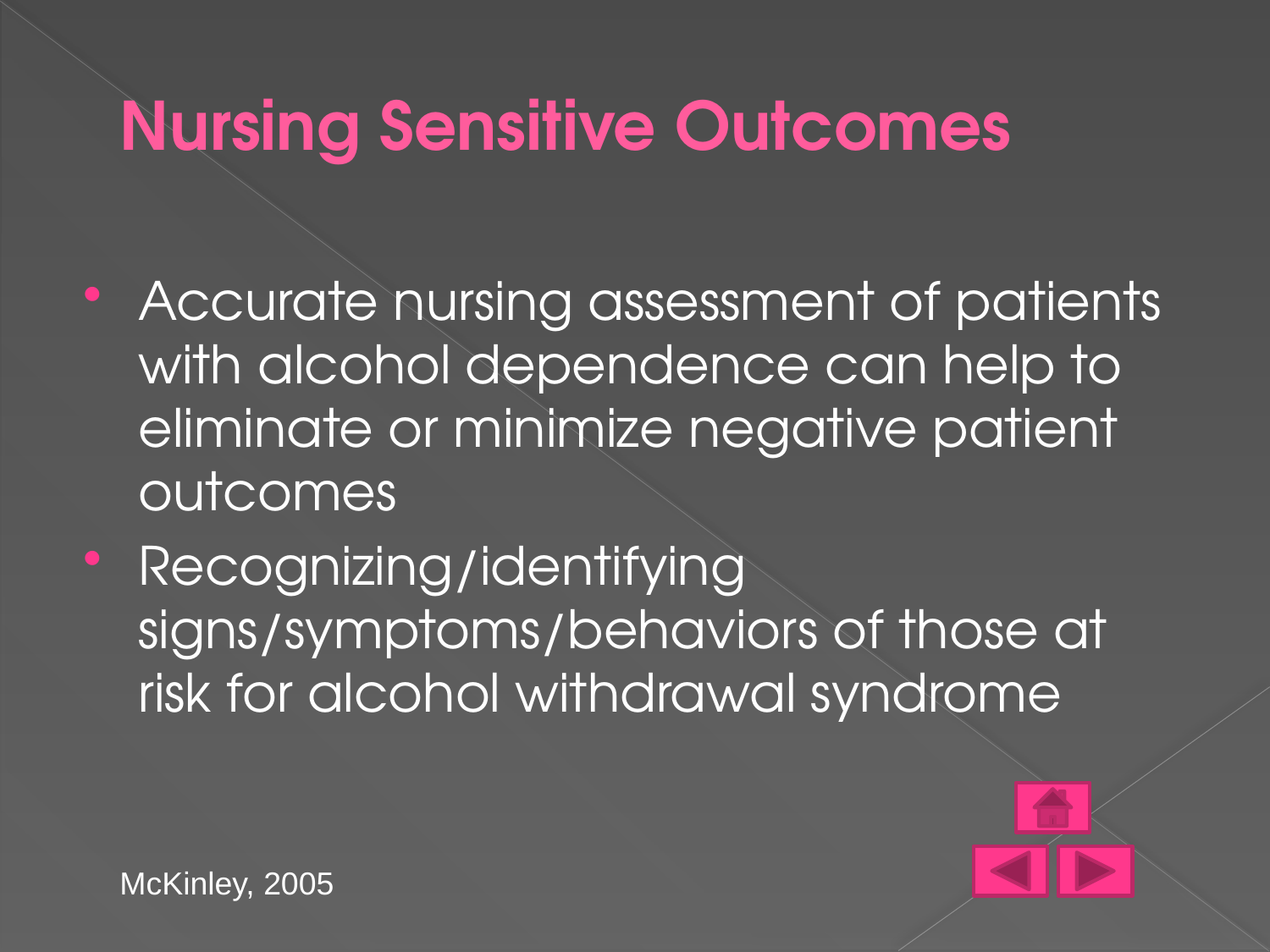

# Nursing Sensitive Outcomes
Accurate nursing assessment of patients with alcohol dependence can help to eliminate or minimize negative patient outcomes
Recognizing/identifying signs/symptoms/behaviors of those at risk for alcohol withdrawal syndrome
McKinley, 2005